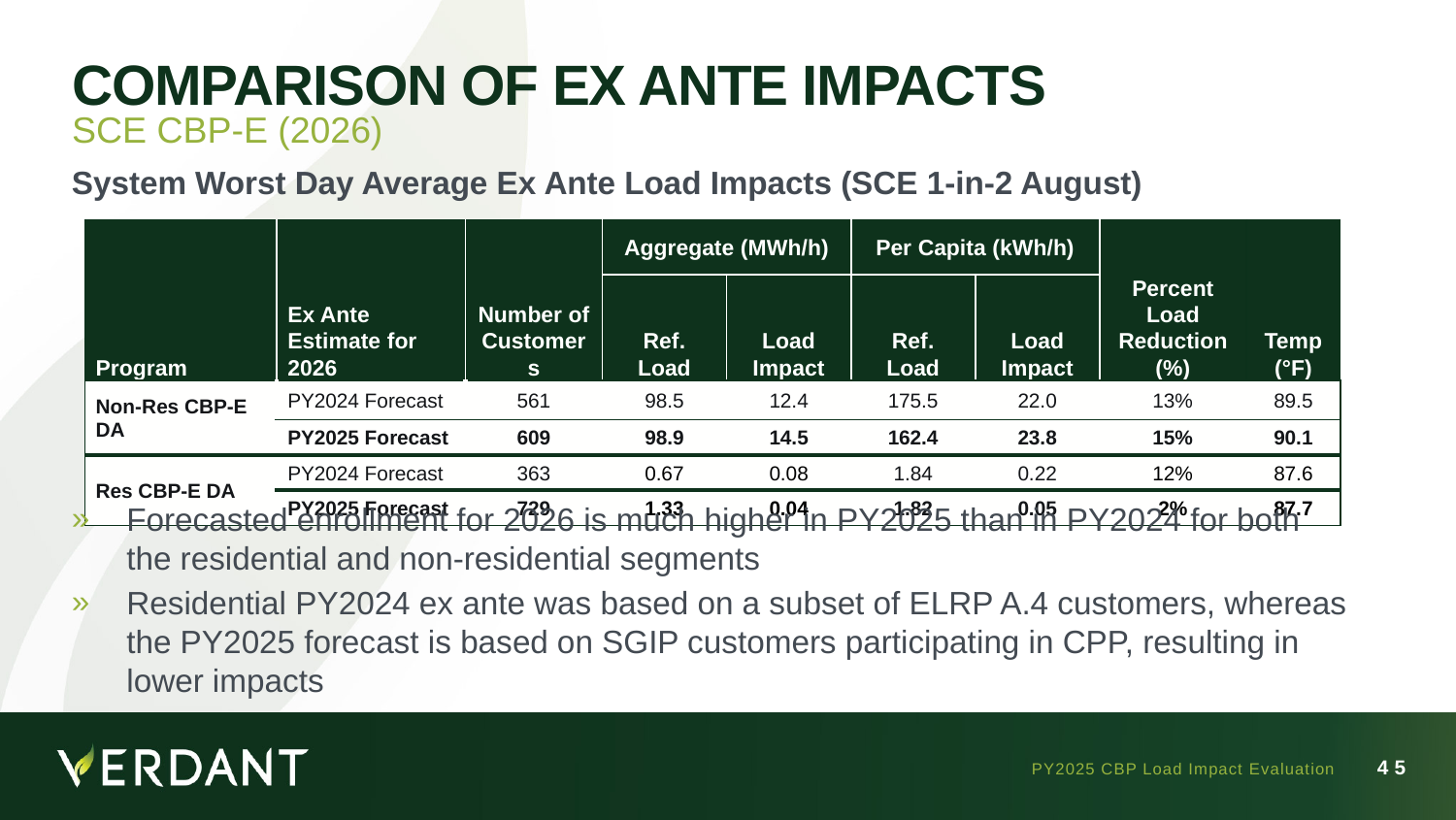

# Comparison of Ex Ante Impacts
SCE CBP-E (2026)
System Worst Day Average Ex Ante Load Impacts (SCE 1-in-2 August)

| Program | Ex Ante Estimate for 2026 | Number of Customers | Aggregate (MWh/h) |  | Per Capita (kWh/h) |  | Percent Load Reduction (%) | Temp (°F) |
| --- | --- | --- | --- | --- | --- | --- | --- | --- |
|  |  |  | Ref. Load | Load Impact | Ref. Load | Load Impact |  |  |
| Non-Res CBP-E DA | PY2024 Forecast | 561 | 98.5 | 12.4 | 175.5 | 22.0 | 13% | 89.5 |
|  | PY2025 Forecast | 609 | 98.9 | 14.5 | 162.4 | 23.8 | 15% | 90.1 |
| Res CBP-E DA | PY2024 Forecast | 363 | 0.67 | 0.08 | 1.84 | 0.22 | 12% | 87.6 |
|  | PY2025 Forecast | 729 | 1.33 | 0.04 | 1.82 | 0.05 | 2% | 87.7 |
Forecasted enrollment for 2026 is much higher in PY2025 than in PY2024 for both the residential and non-residential segments
Residential PY2024 ex ante was based on a subset of ELRP A.4 customers, whereas the PY2025 forecast is based on SGIP customers participating in CPP, resulting in lower impacts
PY2025 CBP Load Impact Evaluation